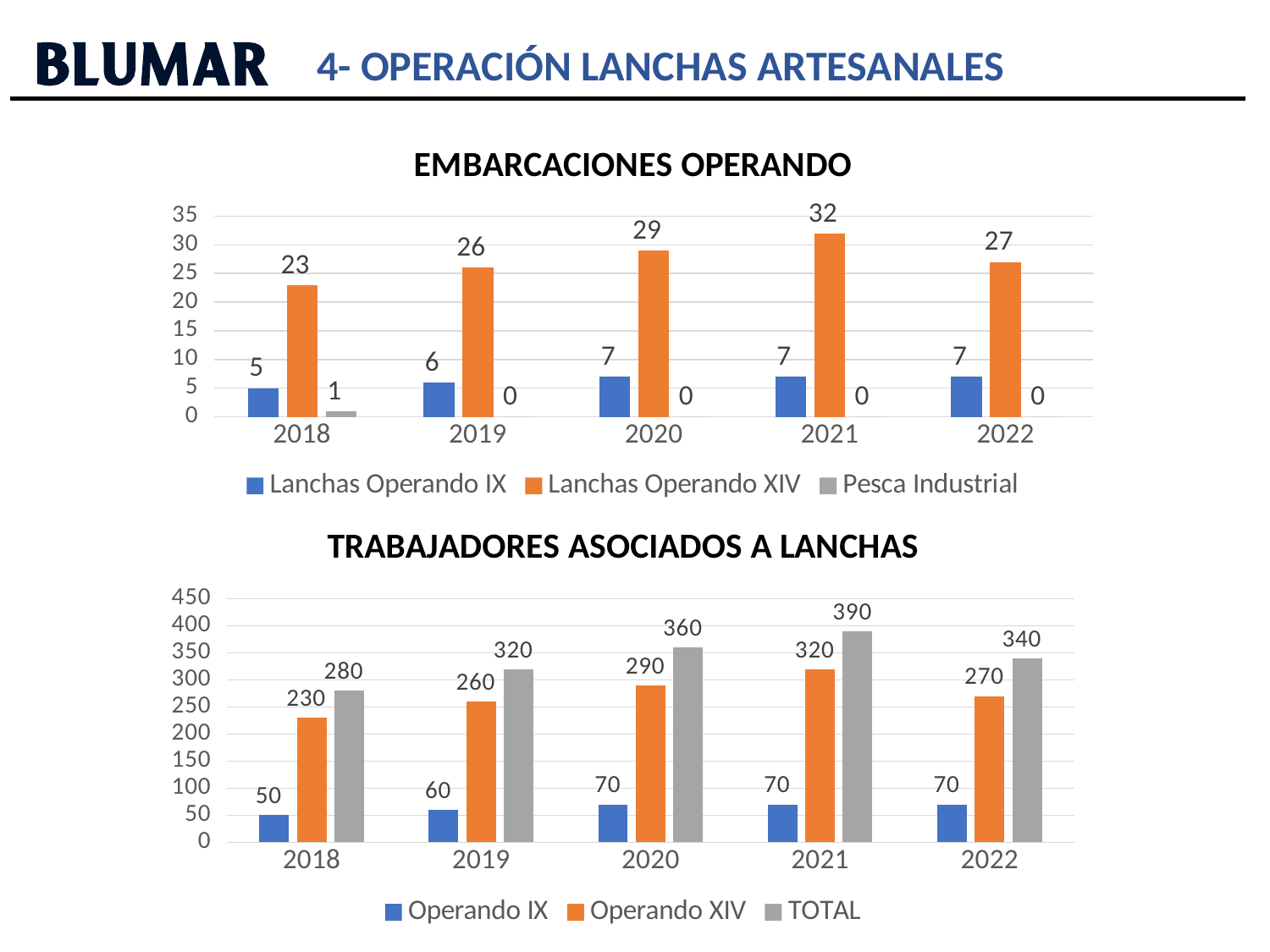

4- OPERACIÓN LANCHAS ARTESANALES

### Chart: EMBARCACIONES OPERANDO

| Category | Lanchas Operando IX | Lanchas Operando XIV | Pesca Industrial |
|---|---|---|---|
| 2018 | 5.0 | 23.0 | 1.0 |
| 2019 | 6.0 | 26.0 | 0.0 |
| 2020 | 7.0 | 29.0 | 0.0 |
| 2021 | 7.0 | 32.0 | 0.0 |
| 2022 | 7.0 | 27.0 | 0.0 |

### Chart: TRABAJADORES ASOCIADOS A LANCHAS

| Category | Operando IX | Operando XIV | TOTAL |
|---|---|---|---|
| 2018 | 50.0 | 230.0 | 280.0 |
| 2019 | 60.0 | 260.0 | 320.0 |
| 2020 | 70.0 | 290.0 | 360.0 |
| 2021 | 70.0 | 320.0 | 390.0 |
| 2022 | 70.0 | 270.0 | 340.0 |